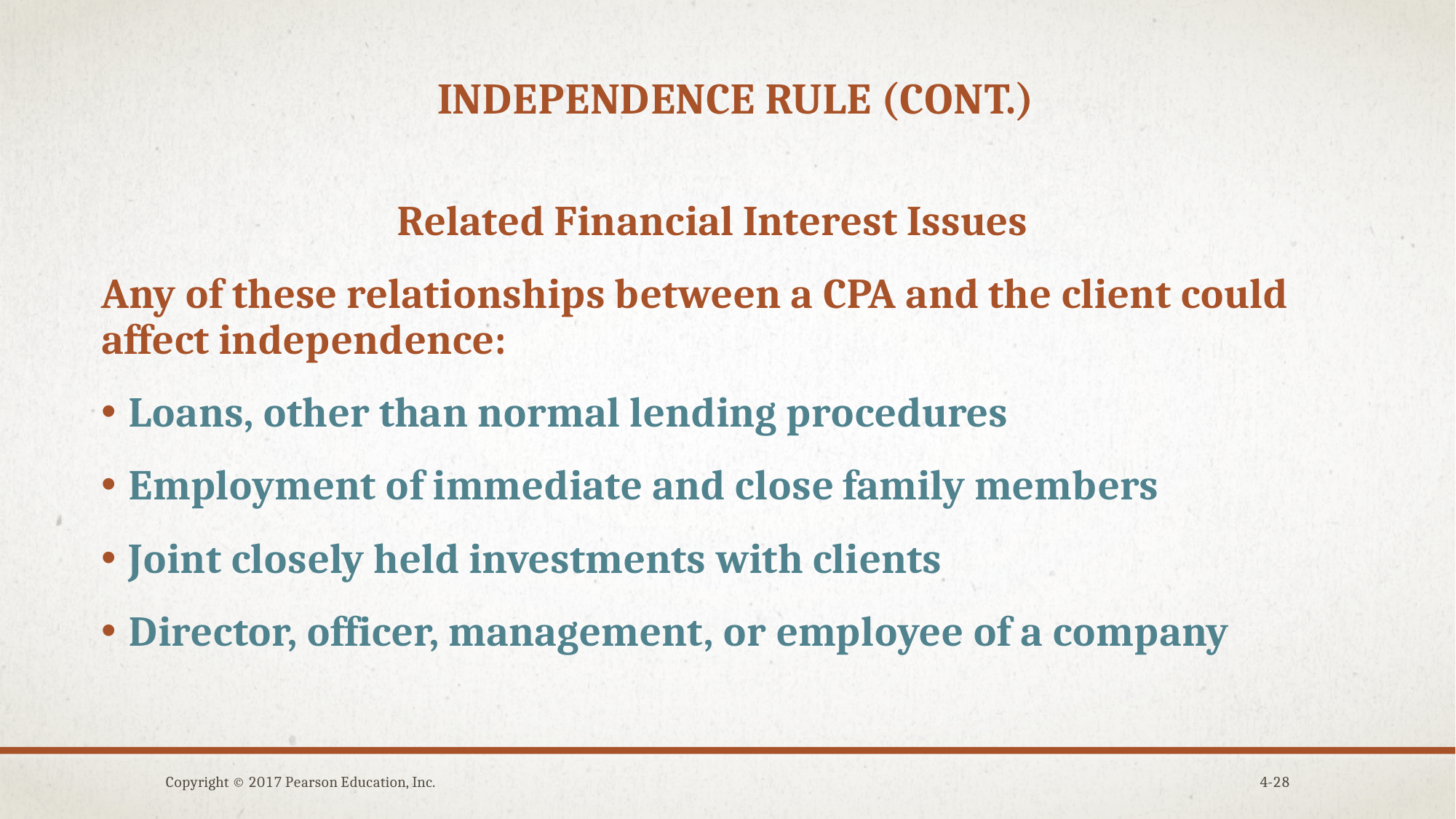

# Independence rule (cont.)
Related Financial Interest Issues
Any of these relationships between a CPA and the client could affect independence:
Loans, other than normal lending procedures
Employment of immediate and close family members
Joint closely held investments with clients
Director, officer, management, or employee of a company

Copyright © 2017 Pearson Education, Inc.
4-28